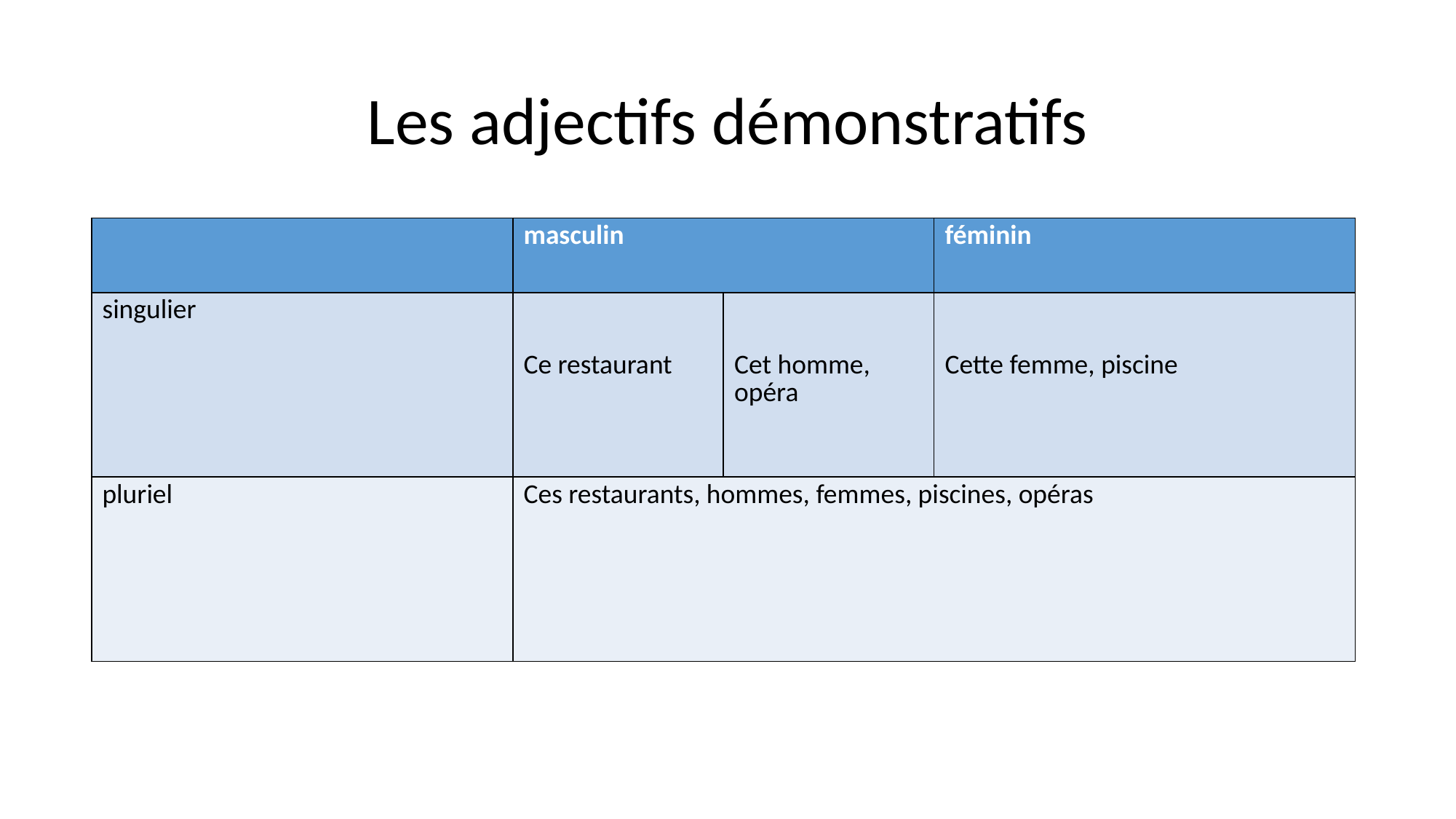

# Les adjectifs démonstratifs
|  | masculin |  | féminin |
| --- | --- | --- | --- |
| singulier | Ce restaurant | Cet homme, opéra | Cette femme, piscine |
| pluriel | Ces restaurants, hommes, femmes, piscines, opéras |  |  |